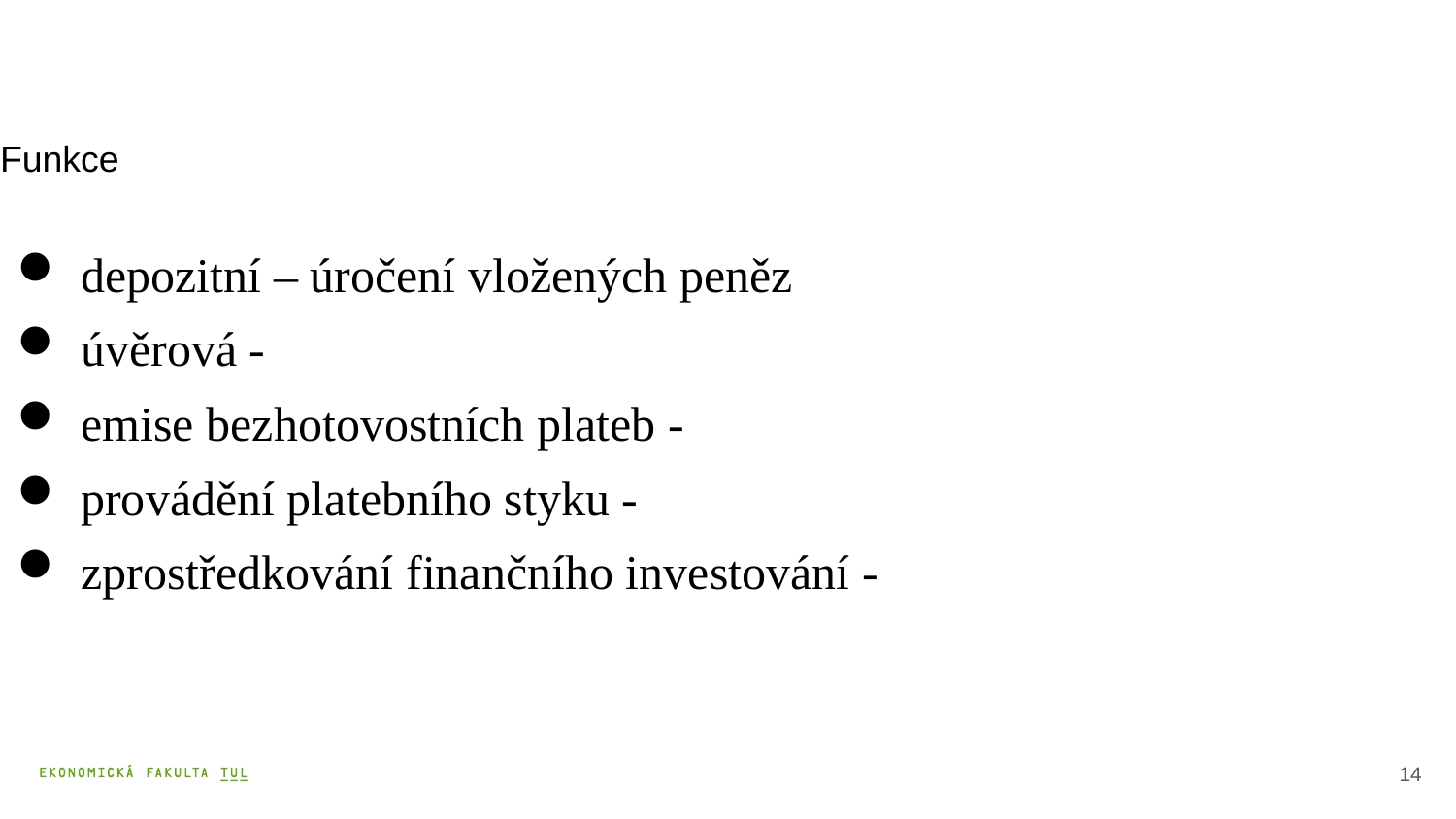

# Funkce
 depozitní – úročení vložených peněz
 úvěrová -
 emise bezhotovostních plateb -
 provádění platebního styku -
 zprostředkování finančního investování -
14